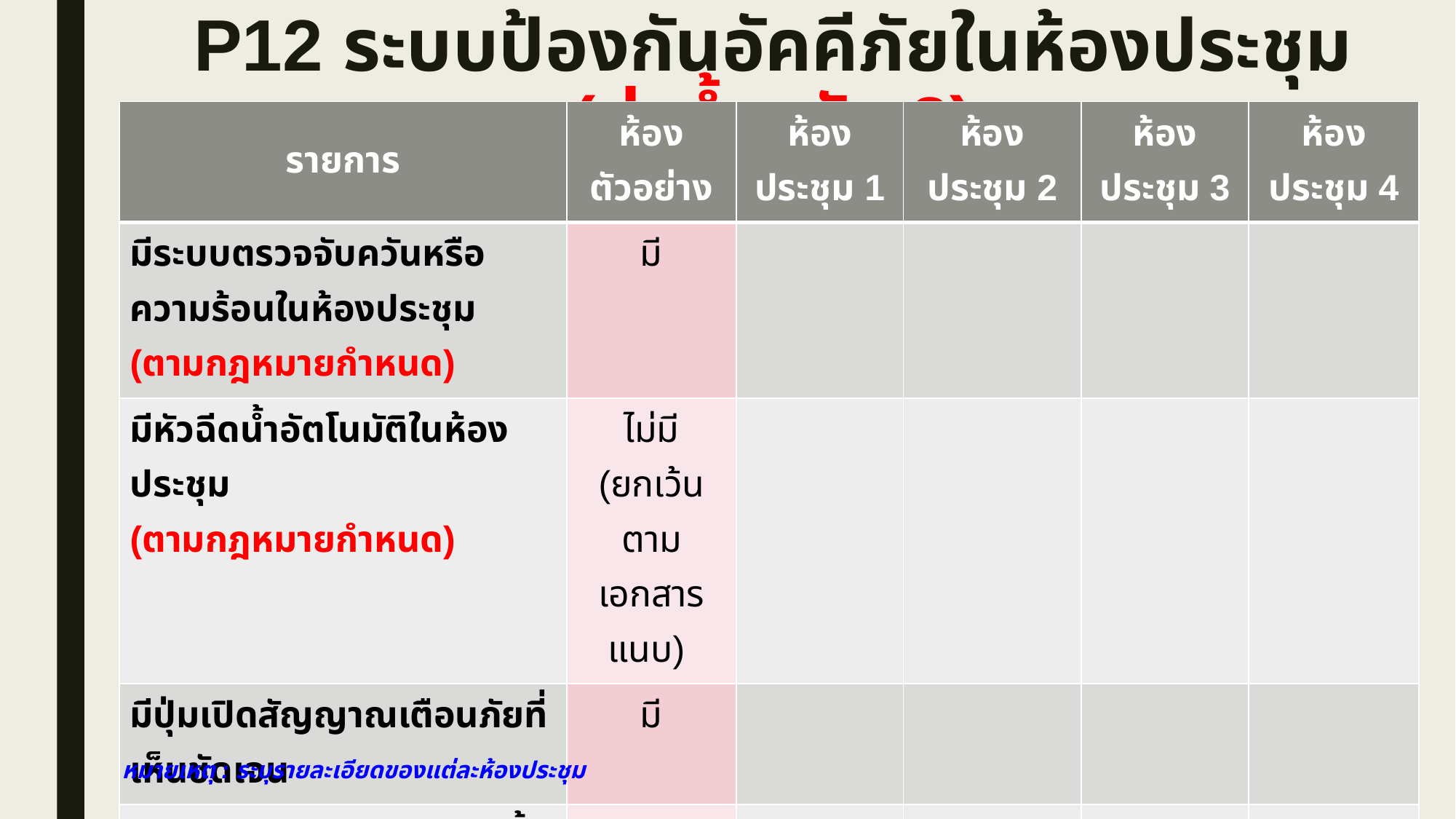

# P12 ระบบป้องกันอัคคีภัยในห้องประชุม (ค่าน้ำหนัก 2)
| รายการ | ห้องตัวอย่าง | ห้องประชุม 1 | ห้องประชุม 2 | ห้องประชุม 3 | ห้องประชุม 4 |
| --- | --- | --- | --- | --- | --- |
| มีระบบตรวจจับควันหรือความร้อนในห้องประชุม (ตามกฎหมายกำหนด) | มี |  |  |  |  |
| มีหัวฉีดน้ำอัตโนมัติในห้องประชุม (ตามกฎหมายกำหนด) | ไม่มี (ยกเว้นตามเอกสารแนบ) |  |  |  |  |
| มีปุ่มเปิดสัญญาณเตือนภัยที่เห็นชัดเจน | มี |  |  |  |  |
| มีถังดับเพลิง หรือสายฉีดน้ำดับเพลิงอยู่ในบริเวณที่สะดวกต่อการใช้งาน | มี |  |  |  |  |
| มีเอกสารการตรวจสอบ หรือบำรุงรักษา 6 เดือนต่อครั้ง | มี |  |  |  |  |

หมายเหตุ : ระบุรายละเอียดของแต่ละห้องประชุม